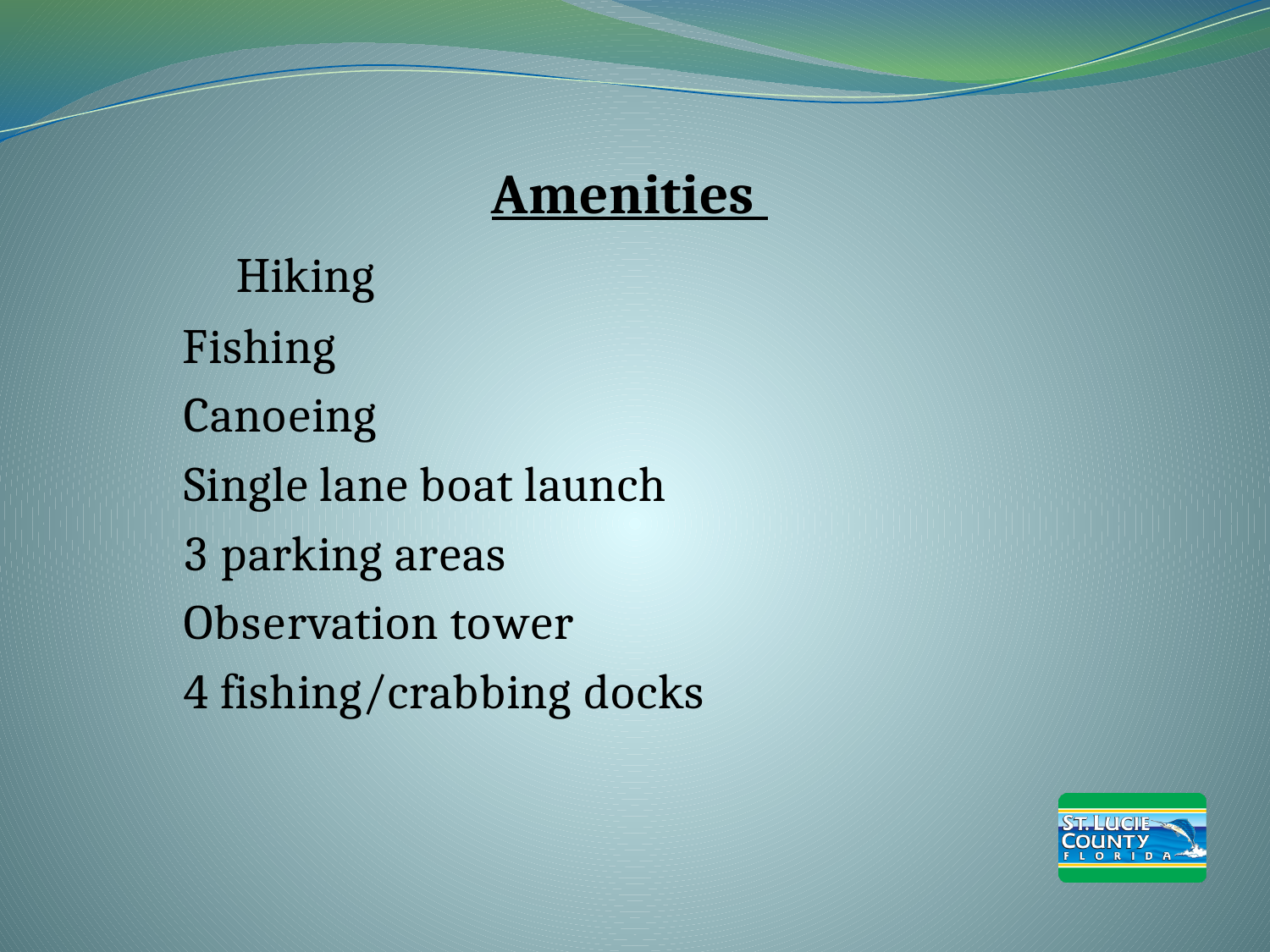

Amenities
	Hiking
	Fishing
	Canoeing
	Single lane boat launch
	3 parking areas
	Observation tower
	4 fishing/crabbing docks